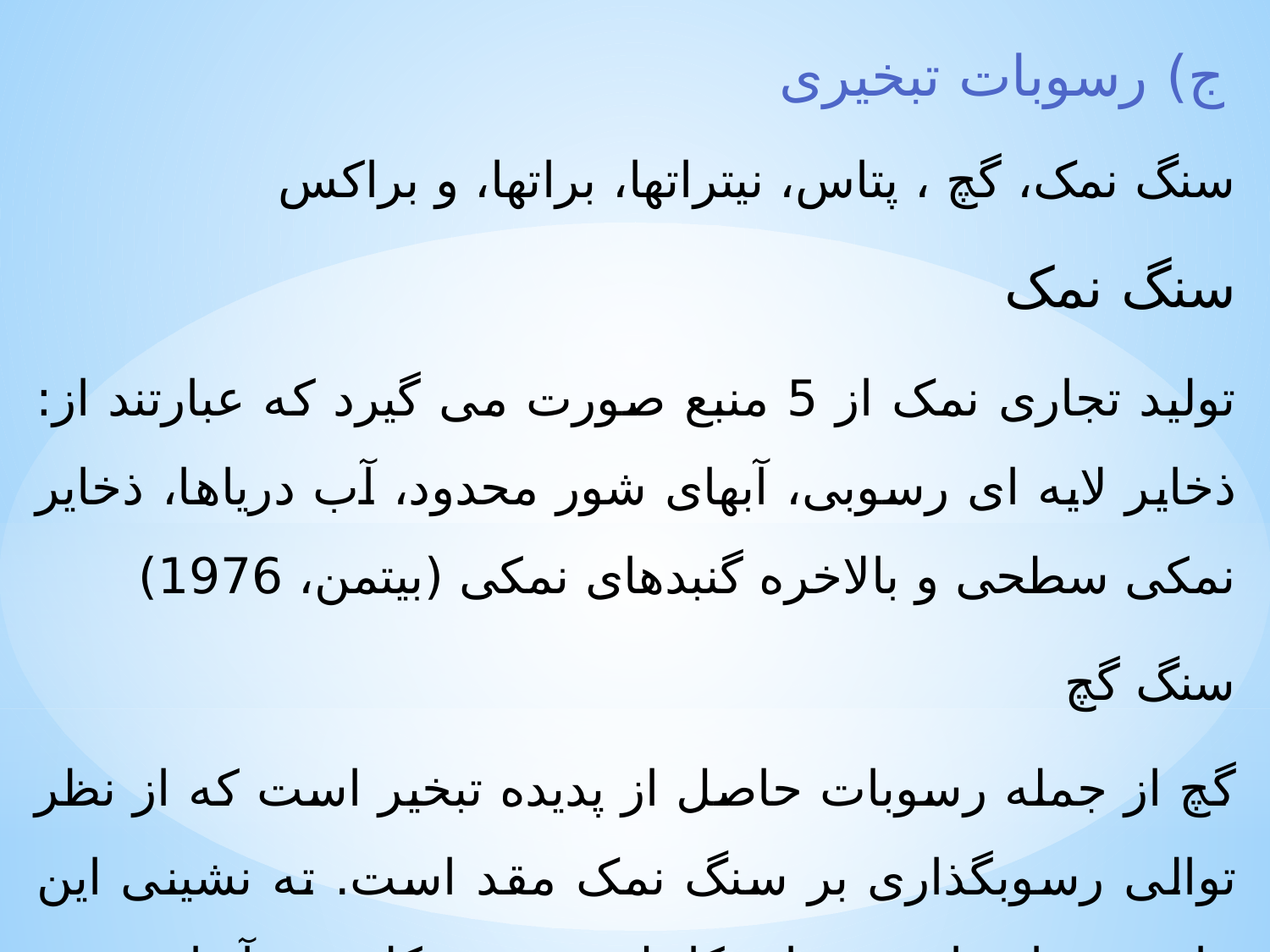

ج) رسوبات تبخیری
سنگ نمک، گچ ، پتاس، نیتراتها، براتها، و براکس
سنگ نمک
تولید تجاری نمک از 5 منبع صورت می گیرد که عبارتند از: ذخایر لایه ای رسوبی، آبهای شور محدود، آب دریاها، ذخایر نمکی سطحی و بالاخره گنبدهای نمکی (بیتمن، 1976)
سنگ گچ
گچ از جمله رسوبات حاصل از پدیده تبخیر است که از نظر توالی رسوبگذاری بر سنگ نمک مقد است. ته نشینی این ماده همراه با تبخیرهای کامل و تبخیر کلی در آبهای شور انجام میگیرد. ترکیب شیمیایی این ماده سولفات کلسیم است که ممکن است به صورت بی آب (انیدریت) و یا آبدار (ژیپس) مشاهده شود.